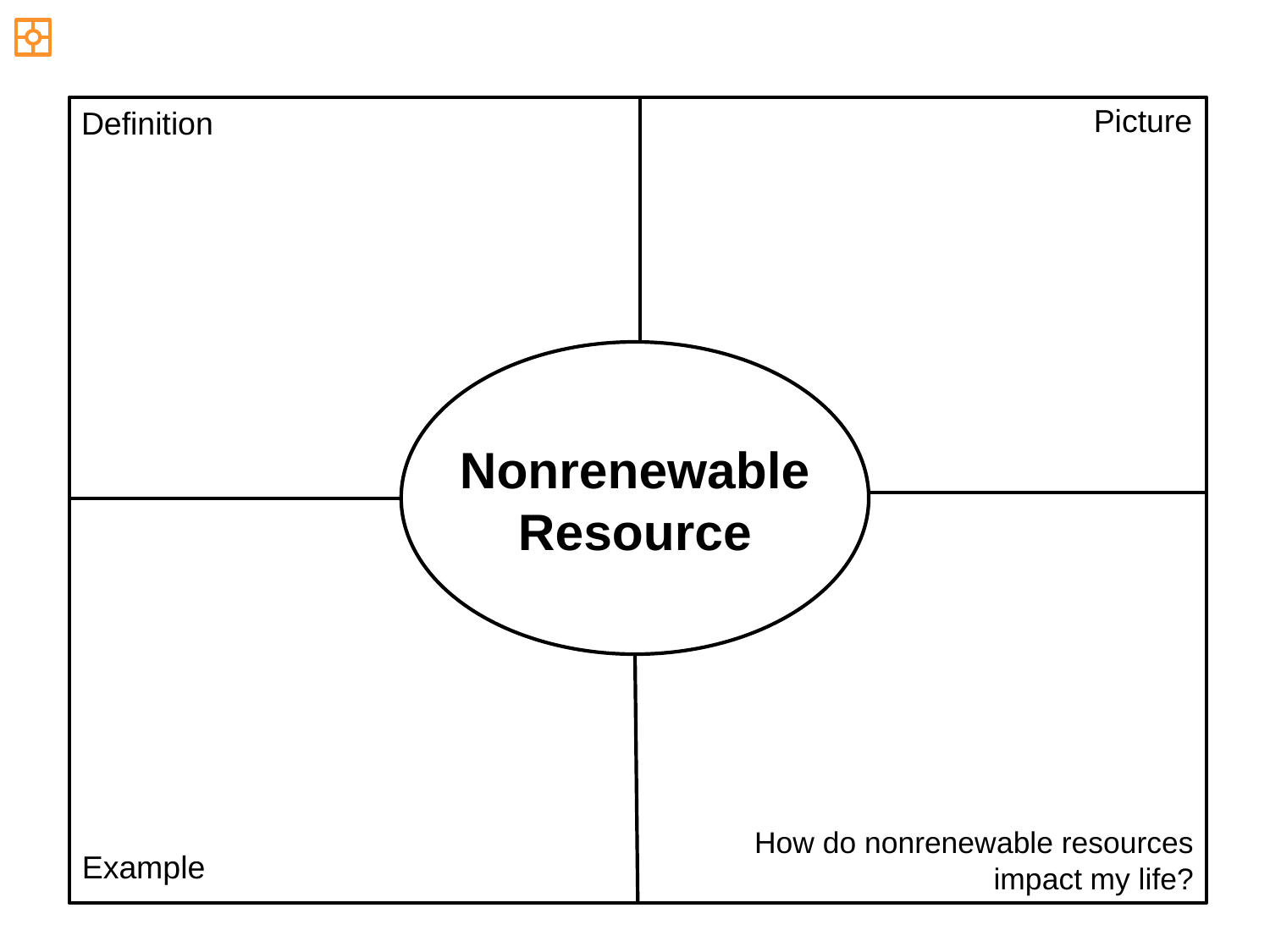

Picture

Definition

Nonrenewable
Resource
How do nonrenewable resources
 impact my life?
Example